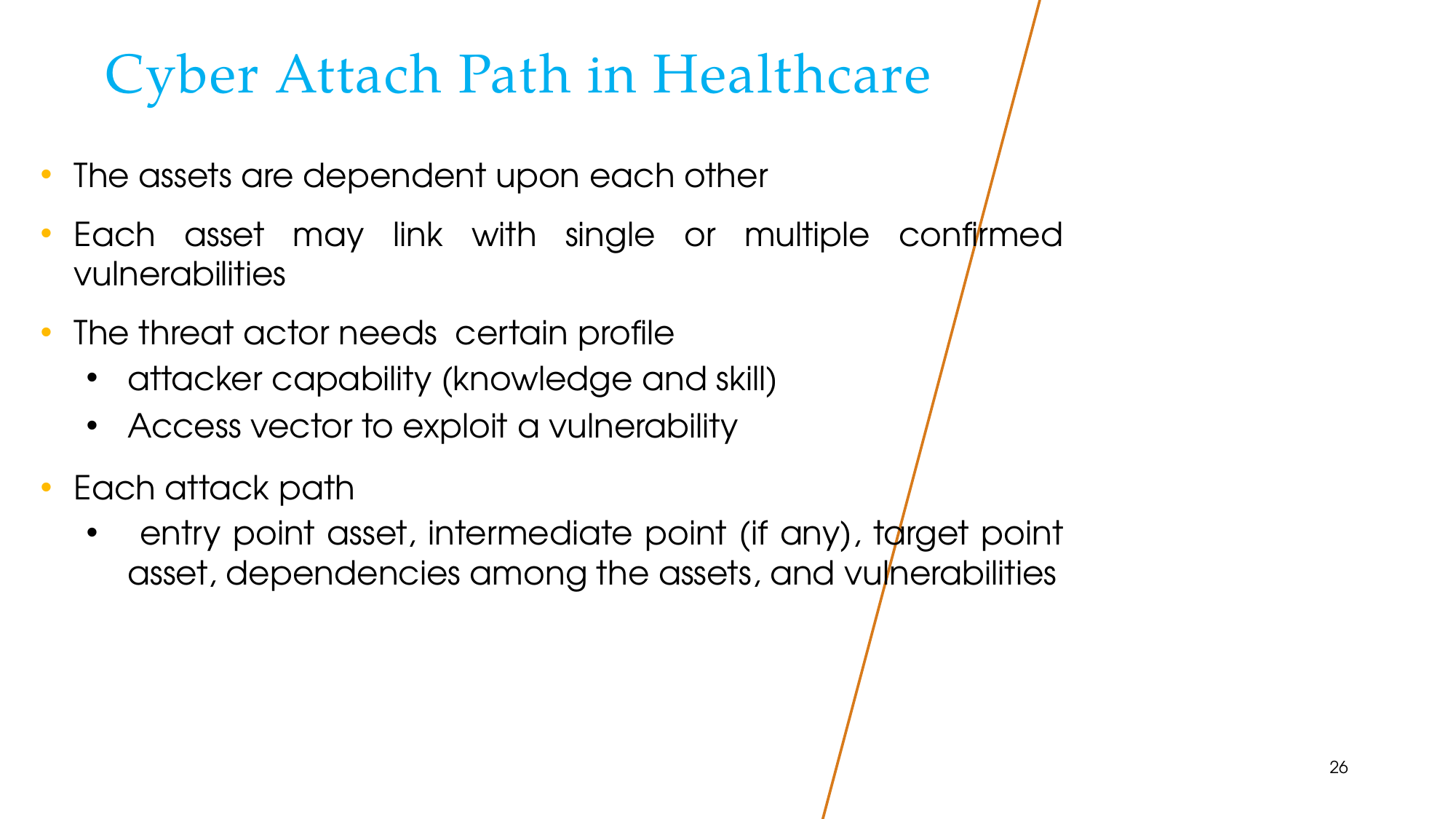

# Cyber Attach Path in Healthcare
The assets are dependent upon each other
Each asset may link with single or multiple confirmed vulnerabilities
The threat actor needs  certain profile
attacker capability (knowledge and skill)
Access vector to exploit a vulnerability
Each attack path
 entry point asset, intermediate point (if any), target point asset, dependencies among the assets, and vulnerabilities
26